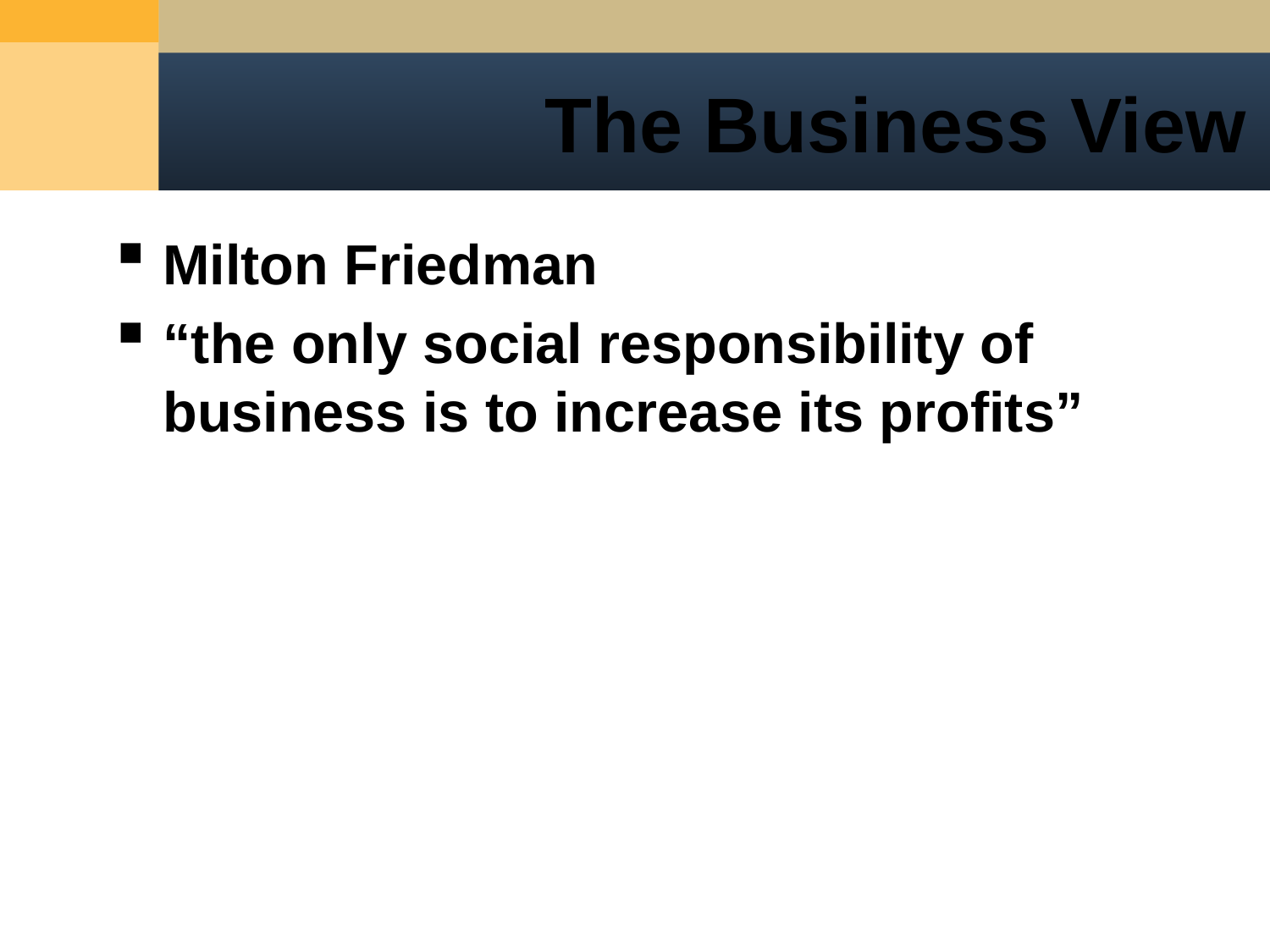

# The Business View
Milton Friedman
“the only social responsibility of business is to increase its profits”